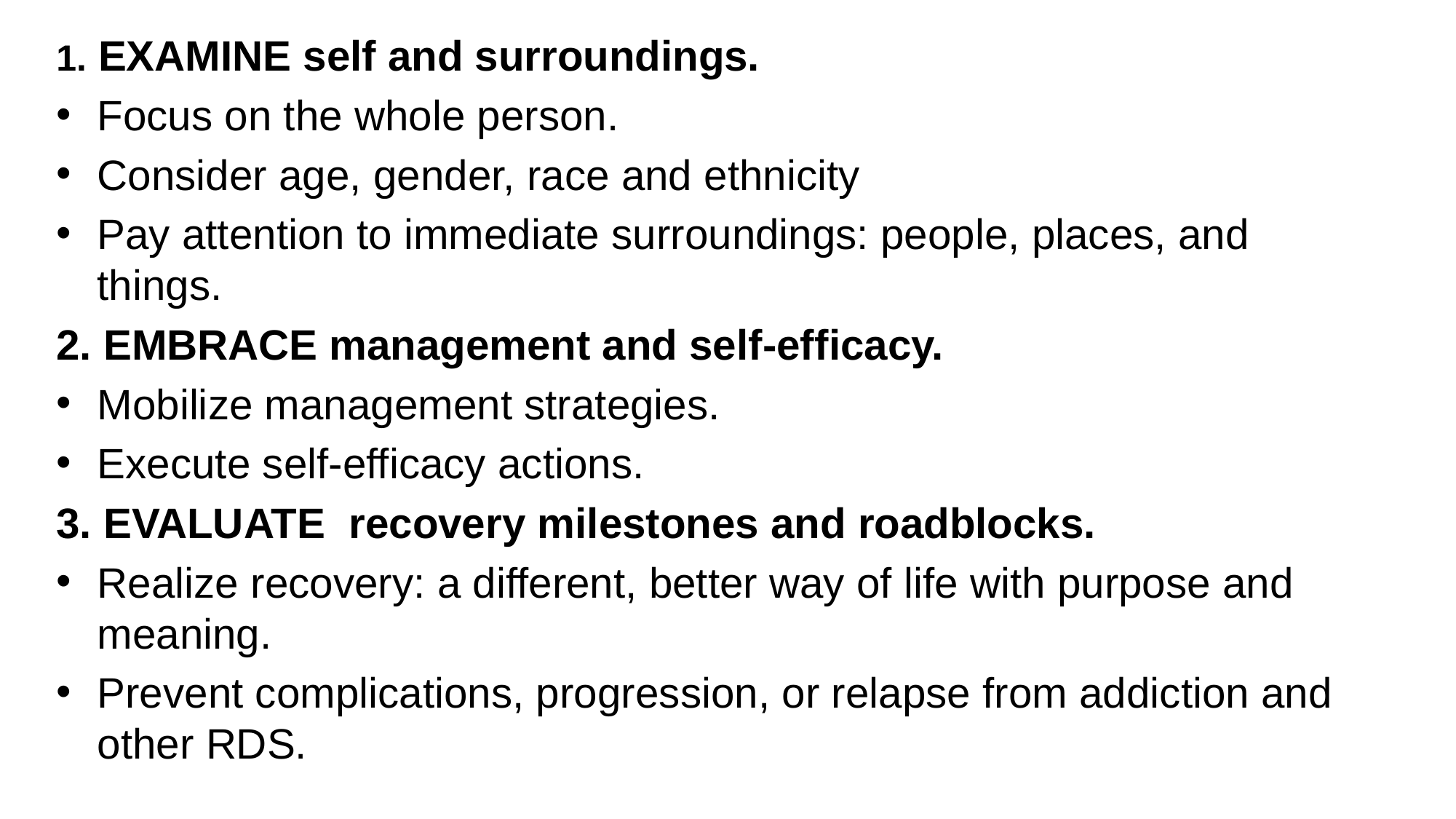

1. EXAMINE self and surroundings.
Focus on the whole person.
Consider age, gender, race and ethnicity
Pay attention to immediate surroundings: people, places, and things.
2. EMBRACE management and self-efficacy.
Mobilize management strategies.
Execute self-efficacy actions.
3. EVALUATE  recovery milestones and roadblocks.
Realize recovery: a different, better way of life with purpose and meaning.
Prevent complications, progression, or relapse from addiction and  other RDS.
#